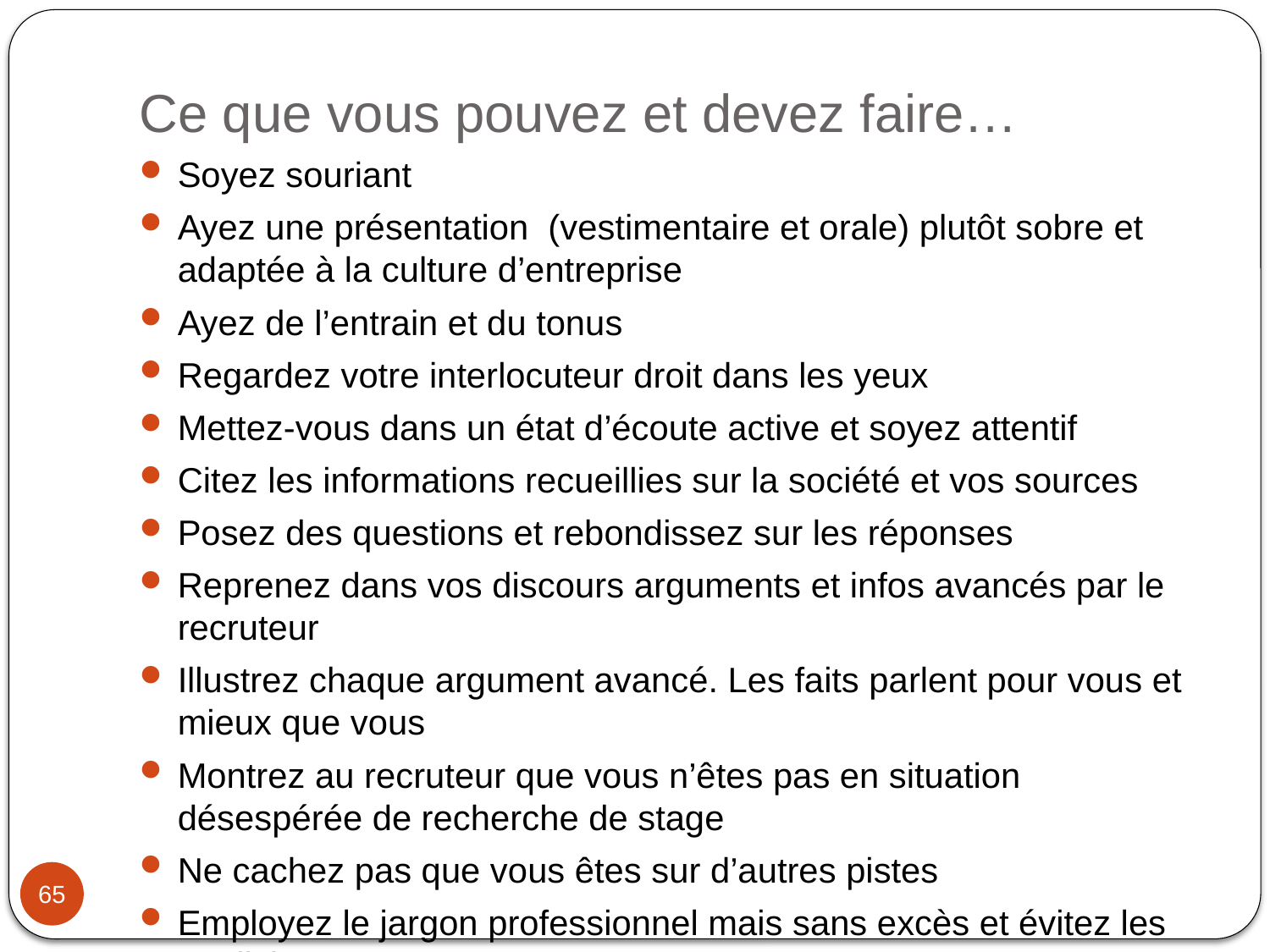

# Ce que vous pouvez et devez faire…
Soyez souriant
Ayez une présentation  (vestimentaire et orale) plutôt sobre et adaptée à la culture d’entreprise
Ayez de l’entrain et du tonus
Regardez votre interlocuteur droit dans les yeux
Mettez-vous dans un état d’écoute active et soyez attentif
Citez les informations recueillies sur la société et vos sources
Posez des questions et rebondissez sur les réponses
Reprenez dans vos discours arguments et infos avancés par le recruteur
Illustrez chaque argument avancé. Les faits parlent pour vous et mieux que vous
Montrez au recruteur que vous n’êtes pas en situation désespérée de recherche de stage
Ne cachez pas que vous êtes sur d’autres pistes
Employez le jargon professionnel mais sans excès et évitez les anglicismes
Si le téléphone sonne, arrêtez-vous de parler
65